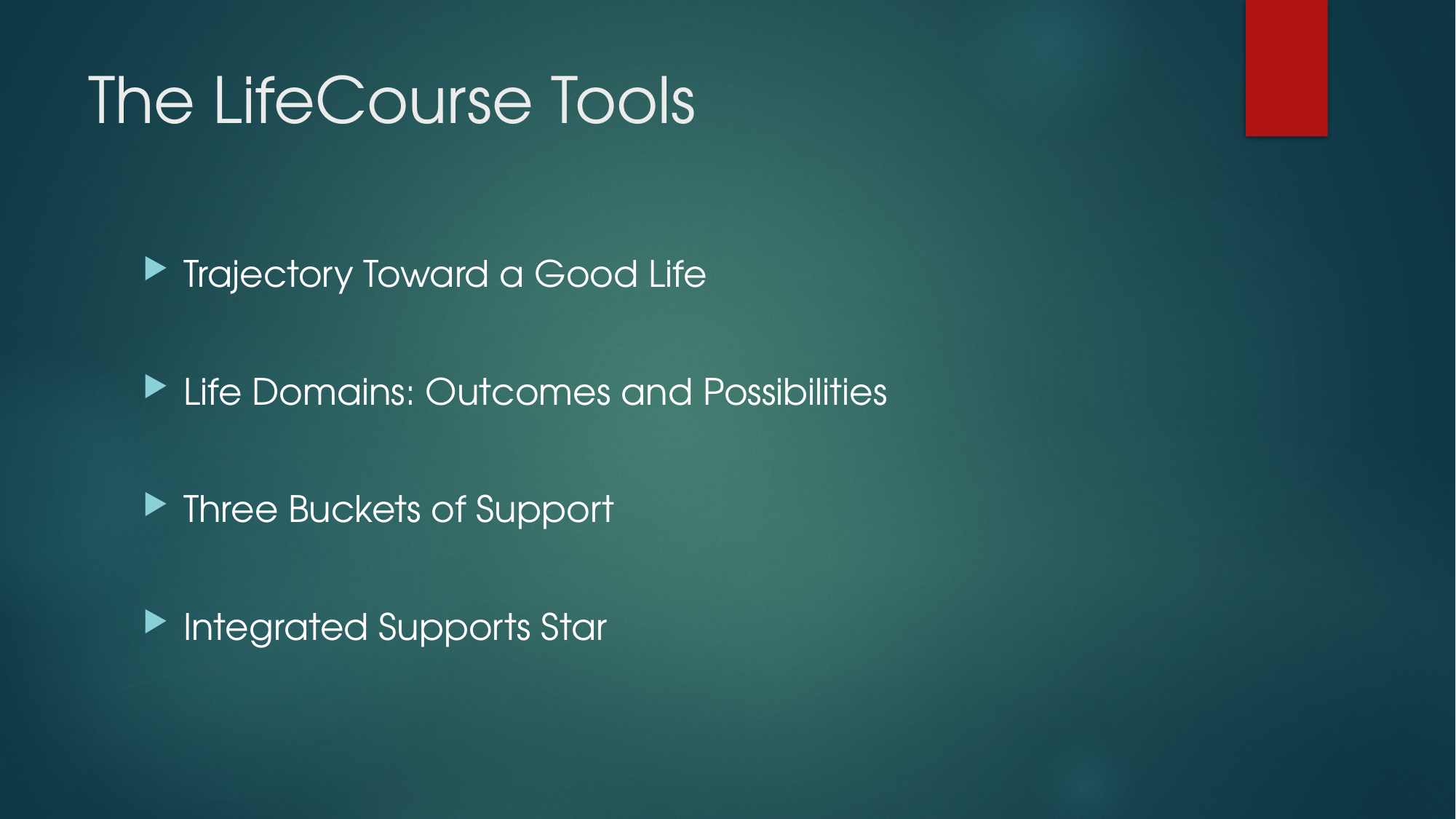

# The LifeCourse Tools
Trajectory Toward a Good Life

Life Domains: Outcomes and Possibilities

Three Buckets of Support

Integrated Supports Star